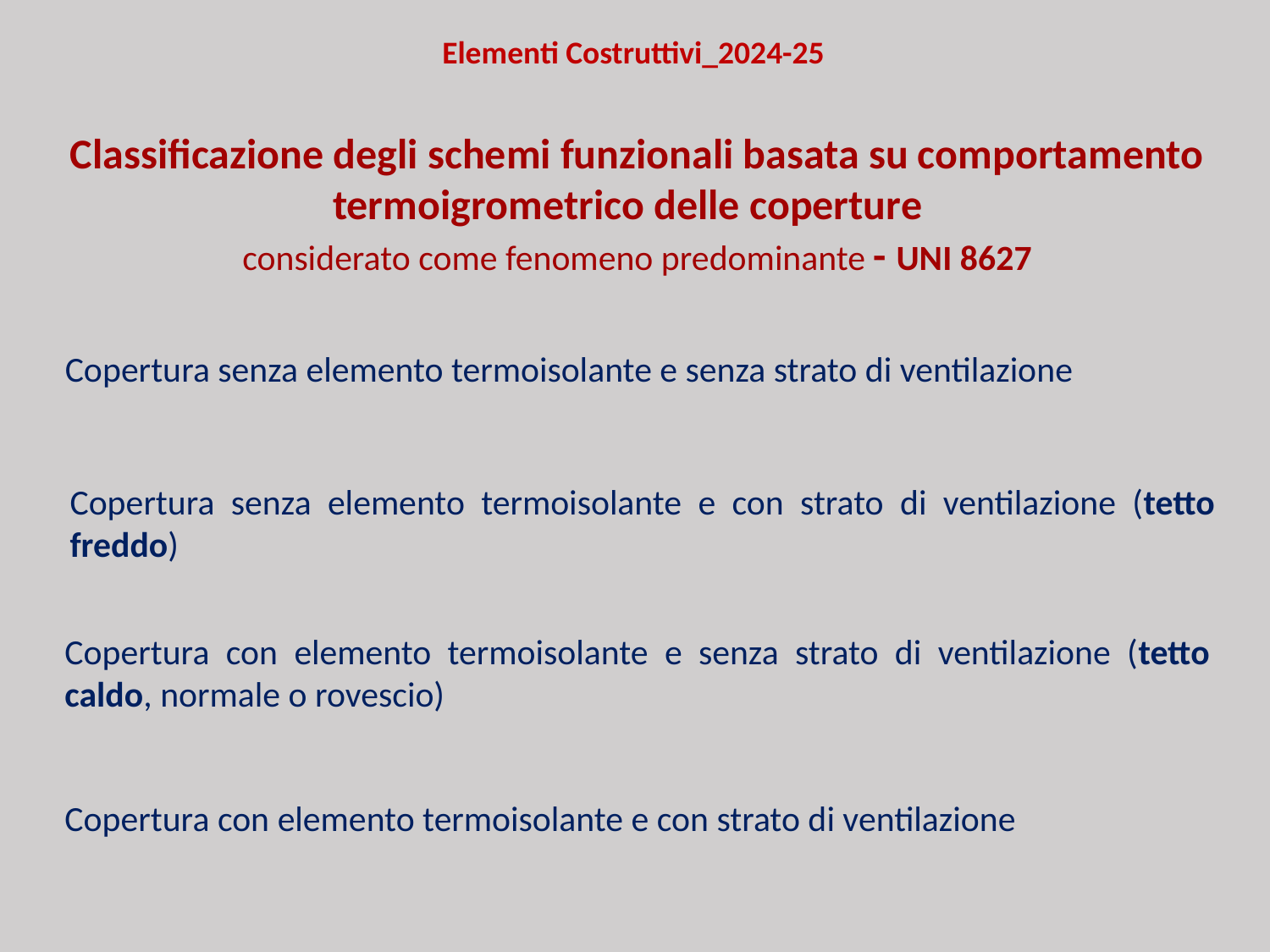

Elementi Costruttivi_2024-25
Classificazione degli schemi funzionali basata su comportamento termoigrometrico delle coperture
considerato come fenomeno predominante - UNI 8627

Copertura senza elemento termoisolante e senza strato di ventilazione
Copertura senza elemento termoisolante e con strato di ventilazione (tetto freddo)
Copertura con elemento termoisolante e senza strato di ventilazione (tetto caldo, normale o rovescio)
Copertura con elemento termoisolante e con strato di ventilazione